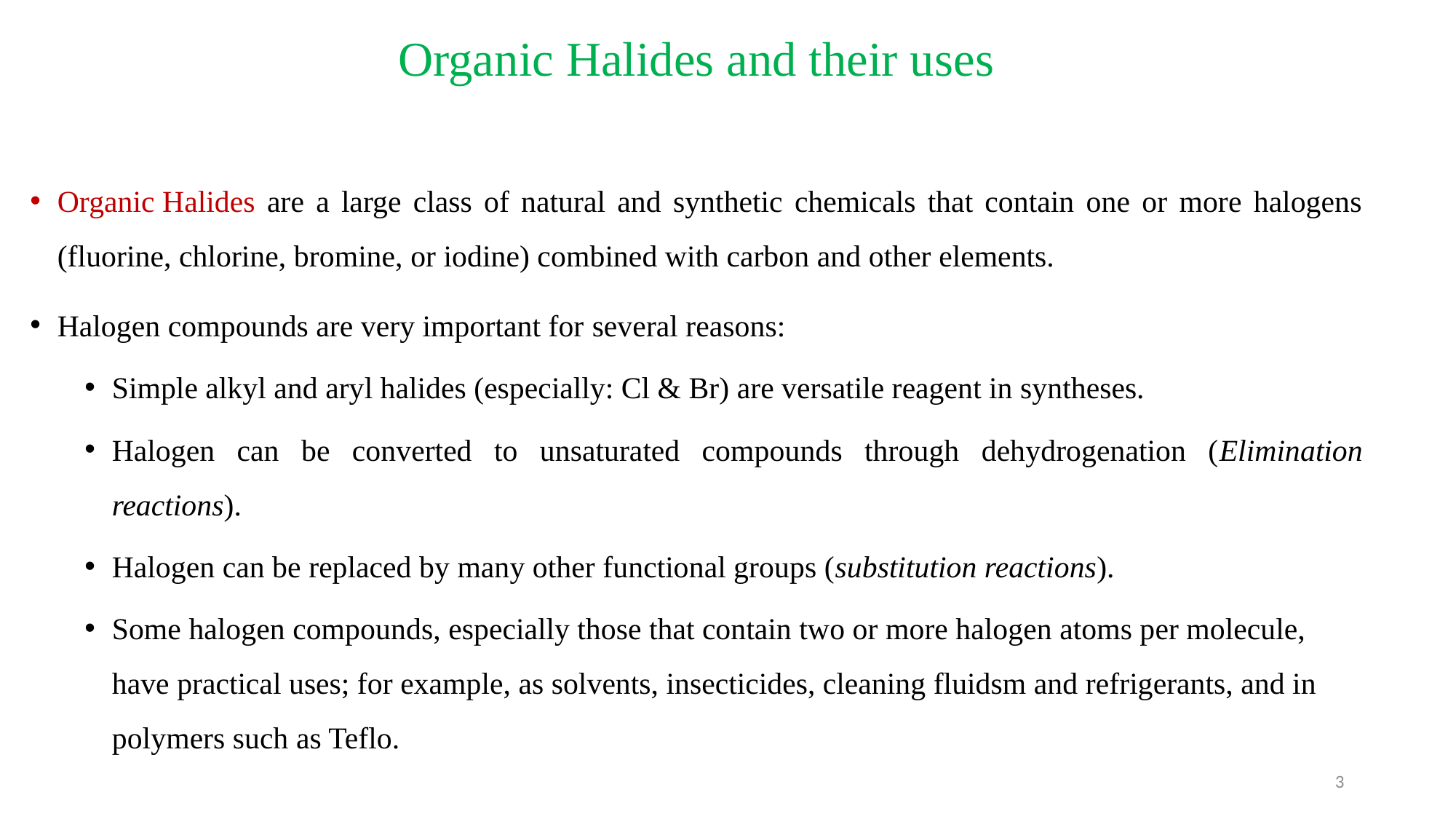

# Organic Halides and their uses
Organic Halides are a large class of natural and synthetic chemicals that contain one or more halogens (fluorine, chlorine, bromine, or iodine) combined with carbon and other elements.
Halogen compounds are very important for several reasons:
Simple alkyl and aryl halides (especially: Cl & Br) are versatile reagent in syntheses.
Halogen can be converted to unsaturated compounds through dehydrogenation (Elimination reactions).
Halogen can be replaced by many other functional groups (substitution reactions).
Some halogen compounds, especially those that contain two or more halogen atoms per molecule, have practical uses; for example, as solvents, insecticides, cleaning fluidsm and refrigerants, and in polymers such as Teflo.
3